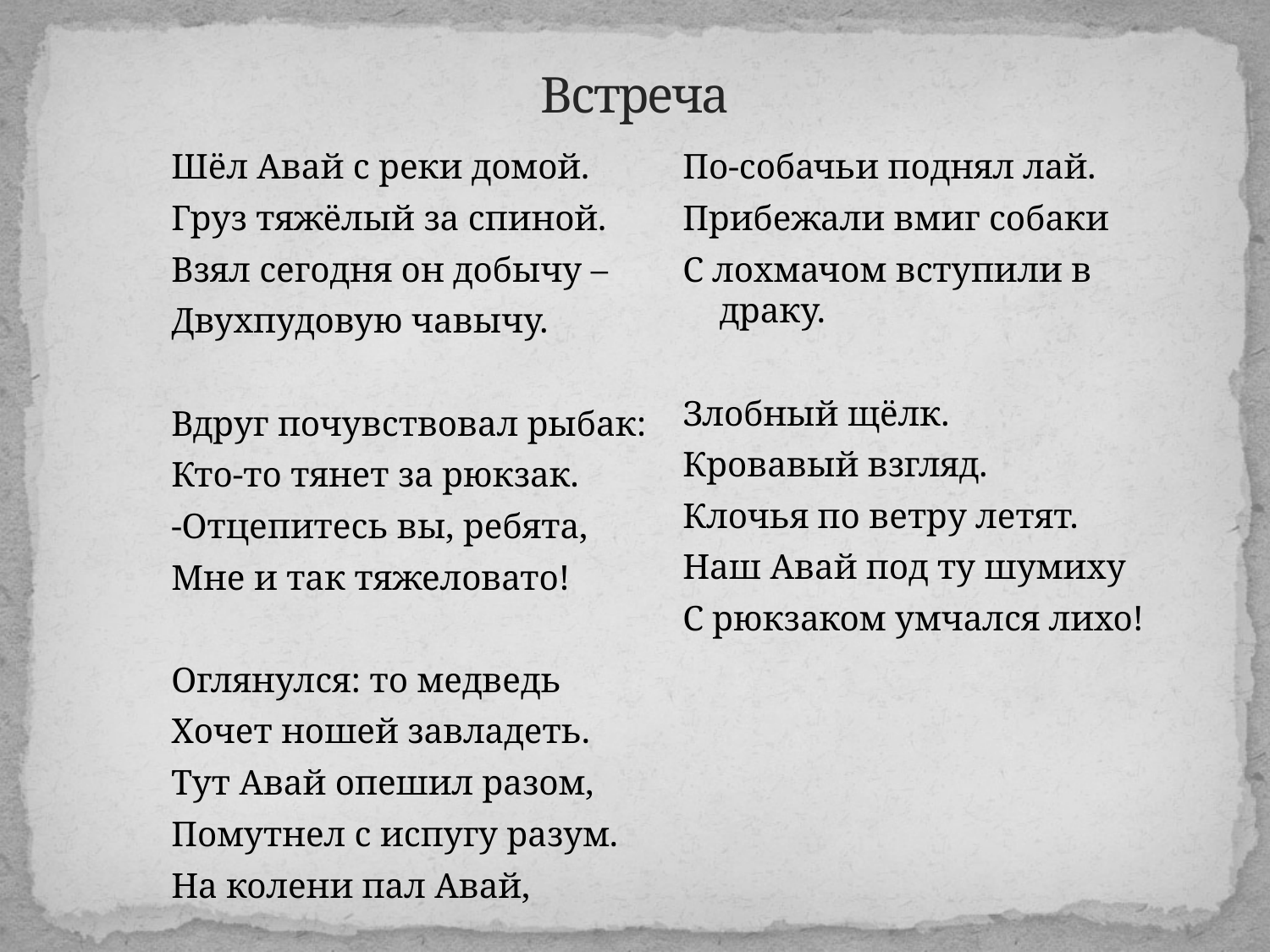

# Встреча
Шёл Авай с реки домой.
Груз тяжёлый за спиной.
Взял сегодня он добычу –
Двухпудовую чавычу.

Вдруг почувствовал рыбак:
Кто-то тянет за рюкзак.
-Отцепитесь вы, ребята,
Мне и так тяжеловато!

Оглянулся: то медведь
Хочет ношей завладеть.
Тут Авай опешил разом,
Помутнел с испугу разум.
На колени пал Авай,
По-собачьи поднял лай.
Прибежали вмиг собаки
С лохмачом вступили в драку.

Злобный щёлк.
Кровавый взгляд.
Клочья по ветру летят.
Наш Авай под ту шумиху
С рюкзаком умчался лихо!